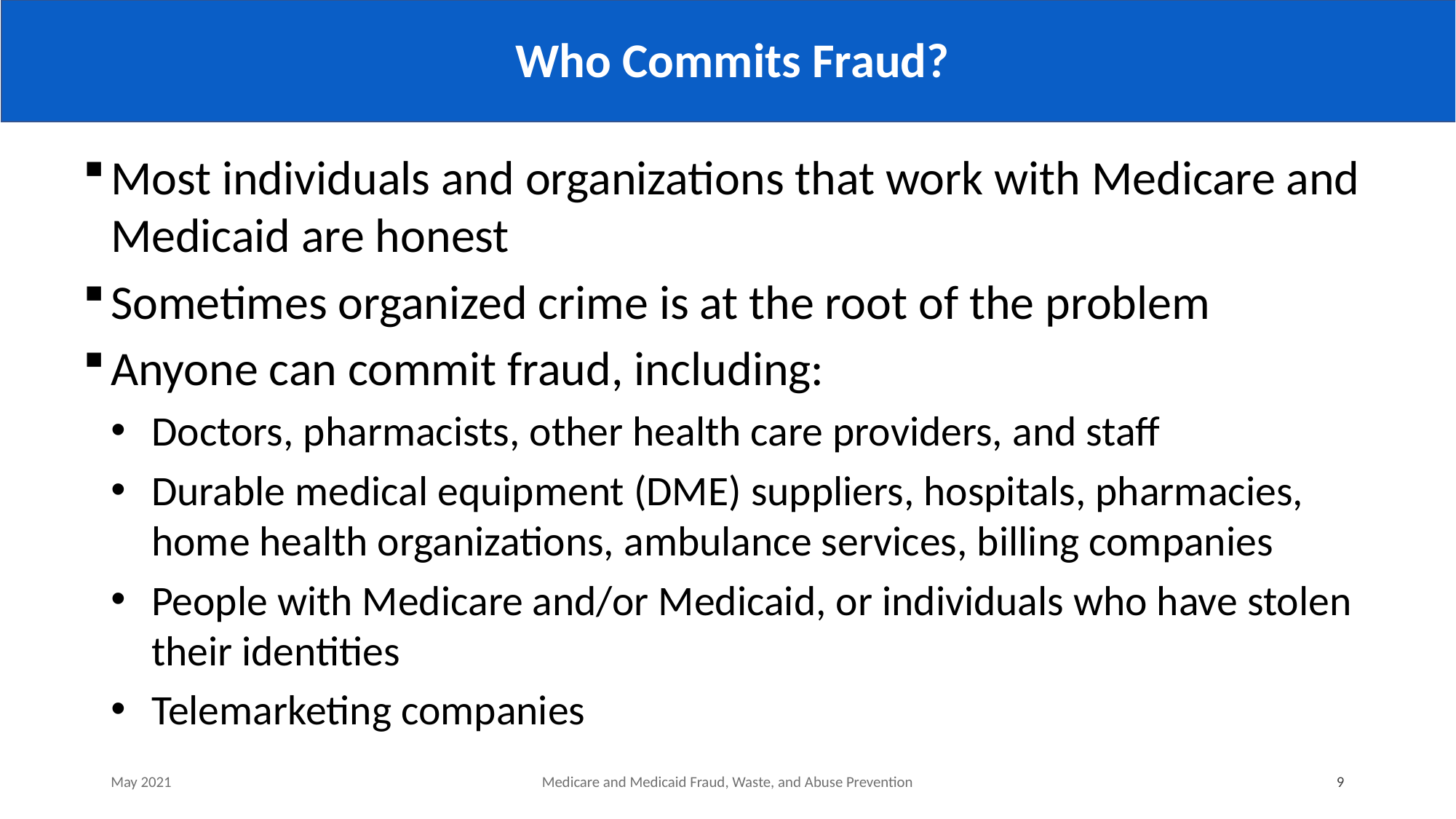

# Who Commits Fraud?
Most individuals and organizations that work with Medicare and Medicaid are honest
Sometimes organized crime is at the root of the problem
Anyone can commit fraud, including:
Doctors, pharmacists, other health care providers, and staff
Durable medical equipment (DME) suppliers, hospitals, pharmacies, home health organizations, ambulance services, billing companies
People with Medicare and/or Medicaid, or individuals who have stolen their identities
Telemarketing companies
May 2021
Medicare and Medicaid Fraud, Waste, and Abuse Prevention